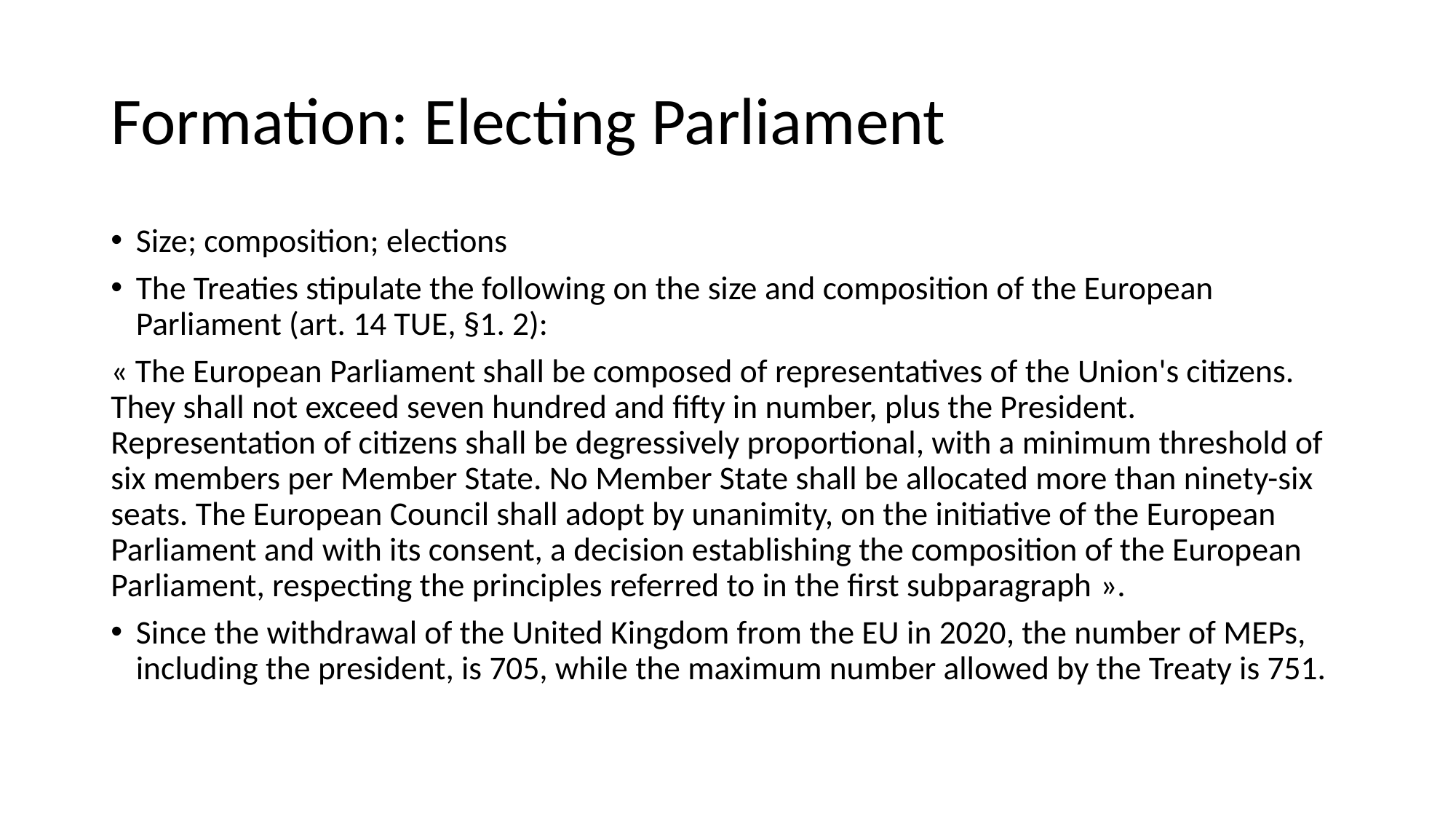

# Formation: Electing Parliament
Size; composition; elections
The Treaties stipulate the following on the size and composition of the European Parliament (art. 14 TUE, §1. 2):
« The European Parliament shall be composed of representatives of the Union's citizens. They shall not exceed seven hundred and fifty in number, plus the President. Representation of citizens shall be degressively proportional, with a minimum threshold of six members per Member State. No Member State shall be allocated more than ninety-six seats. The European Council shall adopt by unanimity, on the initiative of the European Parliament and with its consent, a decision establishing the composition of the European Parliament, respecting the principles referred to in the first subparagraph ».
Since the withdrawal of the United Kingdom from the EU in 2020, the number of MEPs, including the president, is 705, while the maximum number allowed by the Treaty is 751.